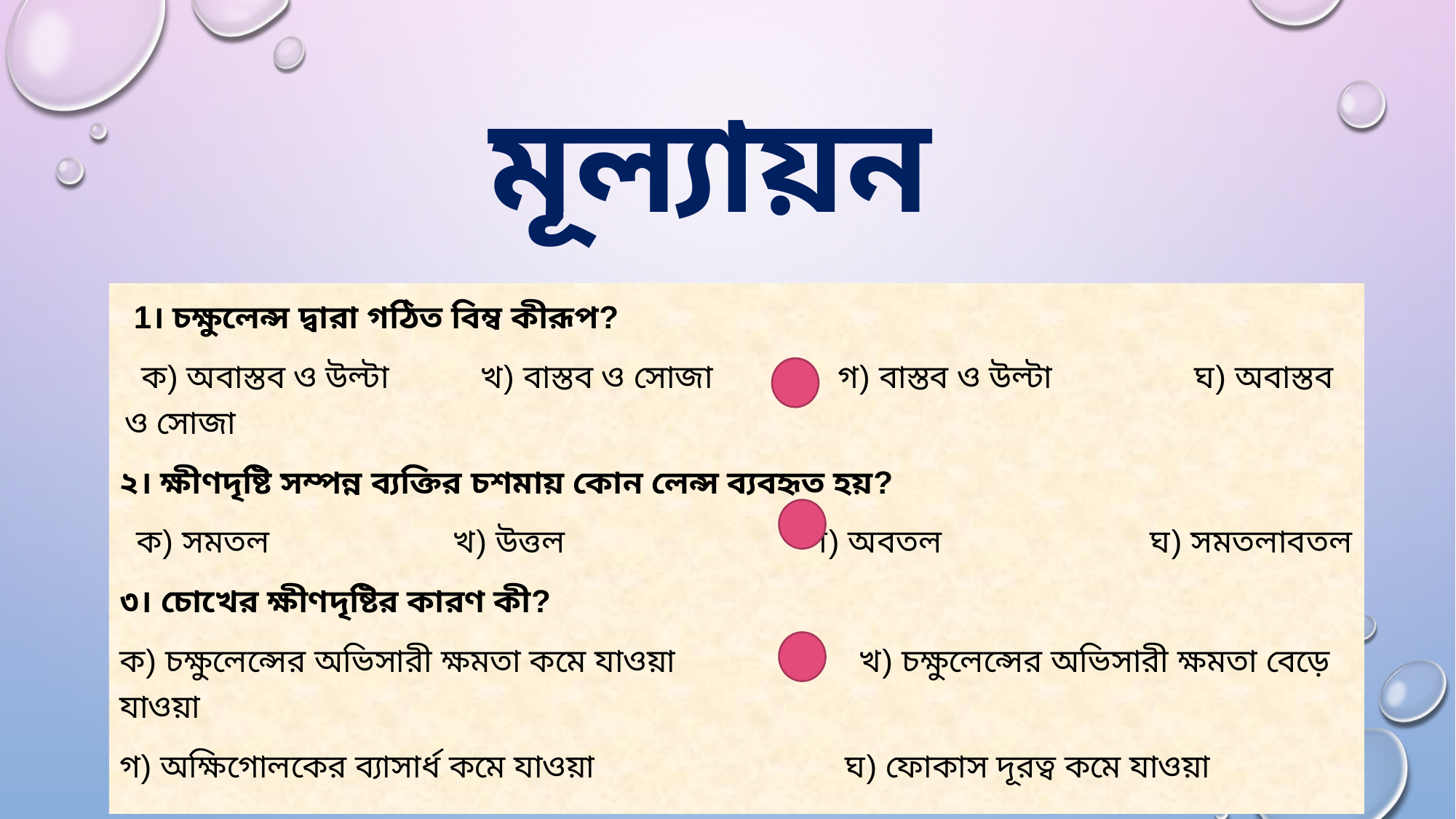

# মূল্যায়ন
 1। চক্ষুলেন্স দ্বারা গঠিত বিম্ব কীরূপ?
  ক) অবাস্তব ও উল্টা           খ) বাস্তব ও সোজা               গ) বাস্তব ও উল্টা                 ঘ) অবাস্তব ও সোজা
২। ক্ষীণদৃষ্টি সম্পন্ন ব্যক্তির চশমায় কোন লেন্স ব্যবহৃত হয়?
  ক) সমতল                      খ) উত্তল                             গ) অবতল                         ঘ) সমতলাবতল
৩। চোখের ক্ষীণদৃষ্টির কারণ কী?
ক) চক্ষুলেন্সের অভিসারী ক্ষমতা কমে যাওয়া                      খ) চক্ষুলেন্সের অভিসারী ক্ষমতা বেড়ে যাওয়া
গ) অক্ষিগোলকের ব্যাসার্ধ কমে যাওয়া                              ঘ) ফোকাস দূরত্ব কমে যাওয়া